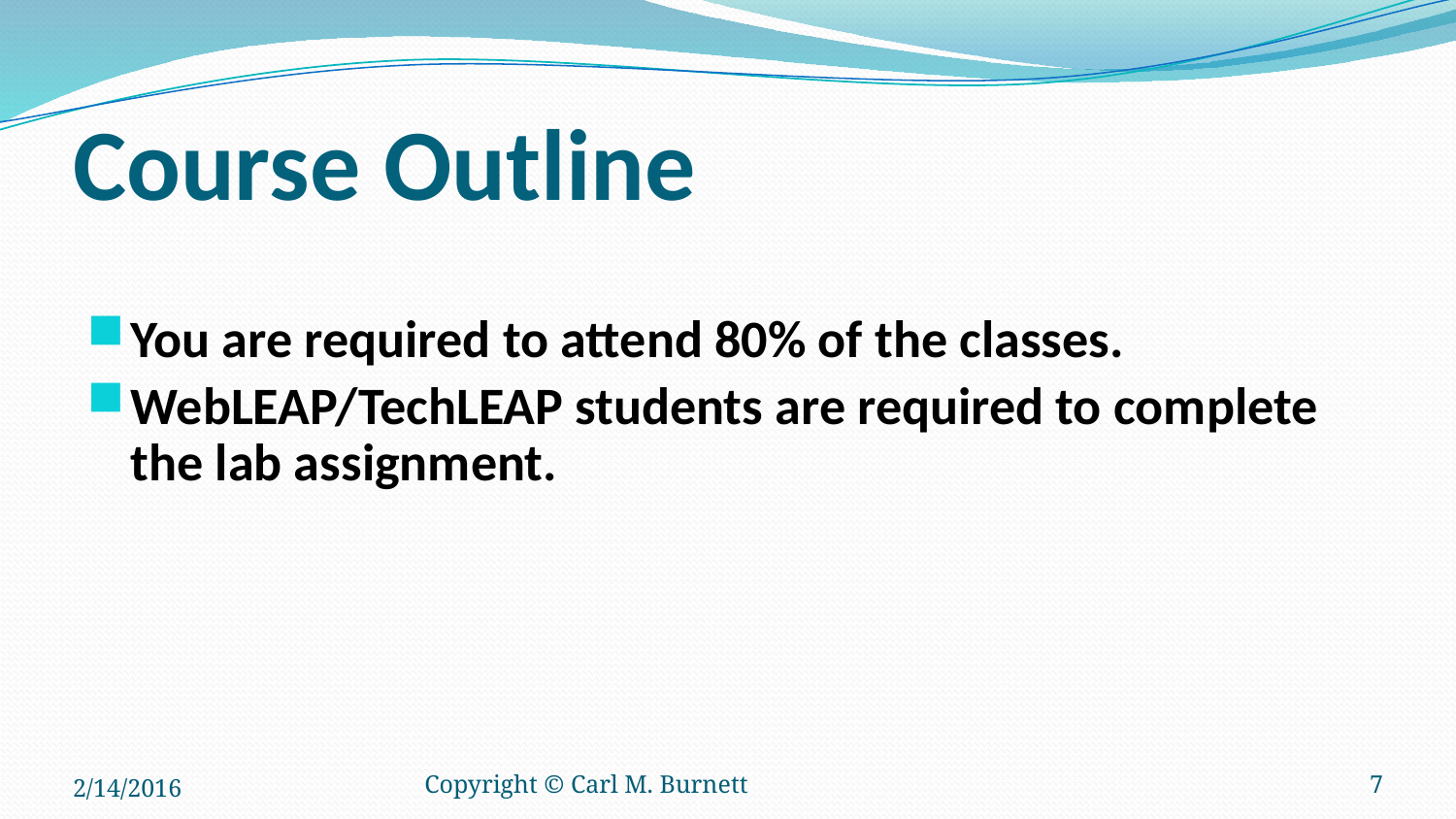

# Course Outline

You are required to attend 80% of the classes.
WebLEAP/TechLEAP students are required to complete the lab assignment.
2/14/2016
Copyright © Carl M. Burnett
7